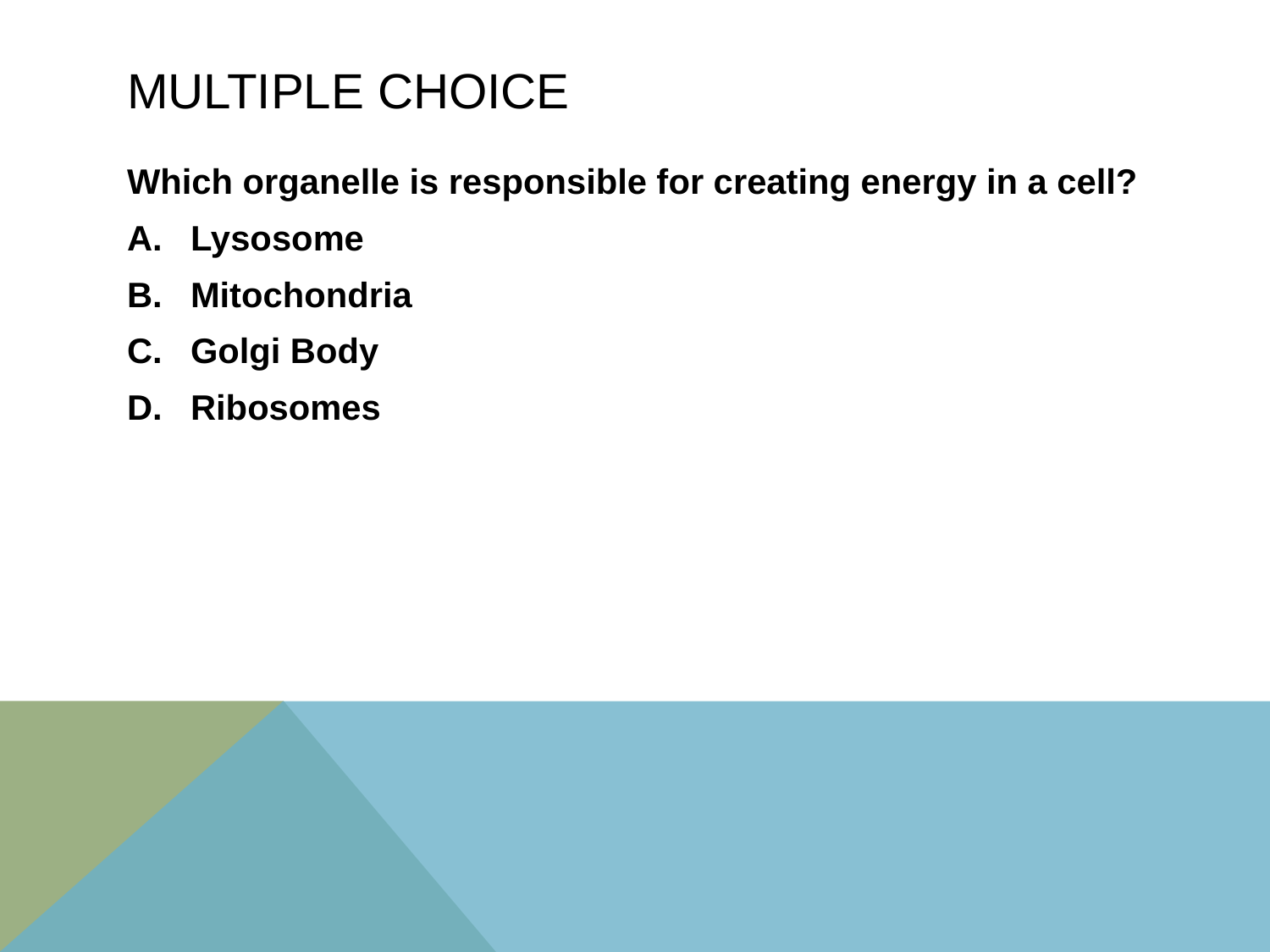

# Multiple Choice
Which organelle is responsible for creating energy in a cell?
Lysosome
Mitochondria
Golgi Body
Ribosomes